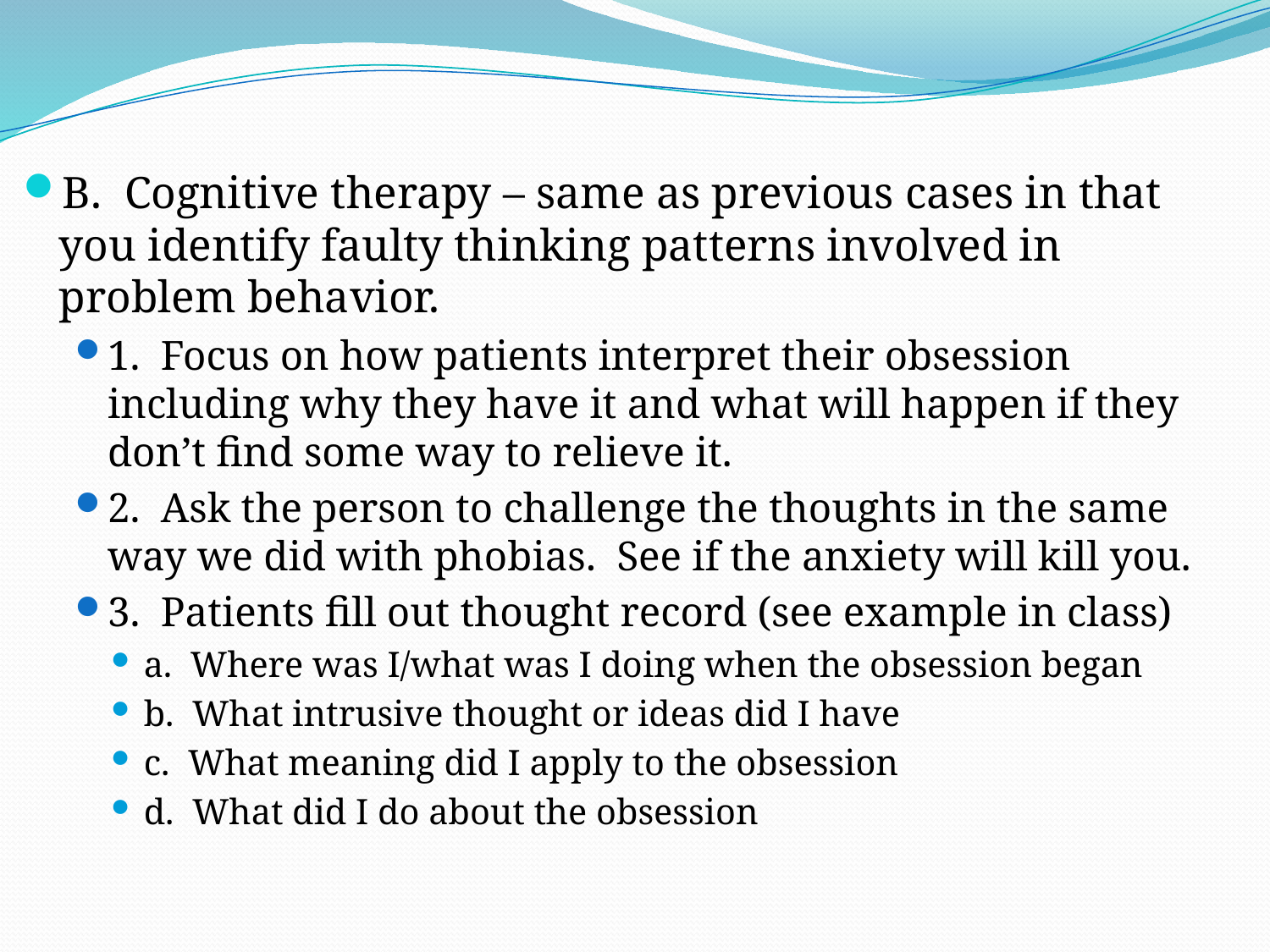

B.  Cognitive therapy – same as previous cases in that you identify faulty thinking patterns involved in problem behavior.
1.  Focus on how patients interpret their obsession including why they have it and what will happen if they don’t find some way to relieve it.
2.  Ask the person to challenge the thoughts in the same way we did with phobias.  See if the anxiety will kill you.
3.  Patients fill out thought record (see example in class)
a.  Where was I/what was I doing when the obsession began
b.  What intrusive thought or ideas did I have
c.  What meaning did I apply to the obsession
d.  What did I do about the obsession